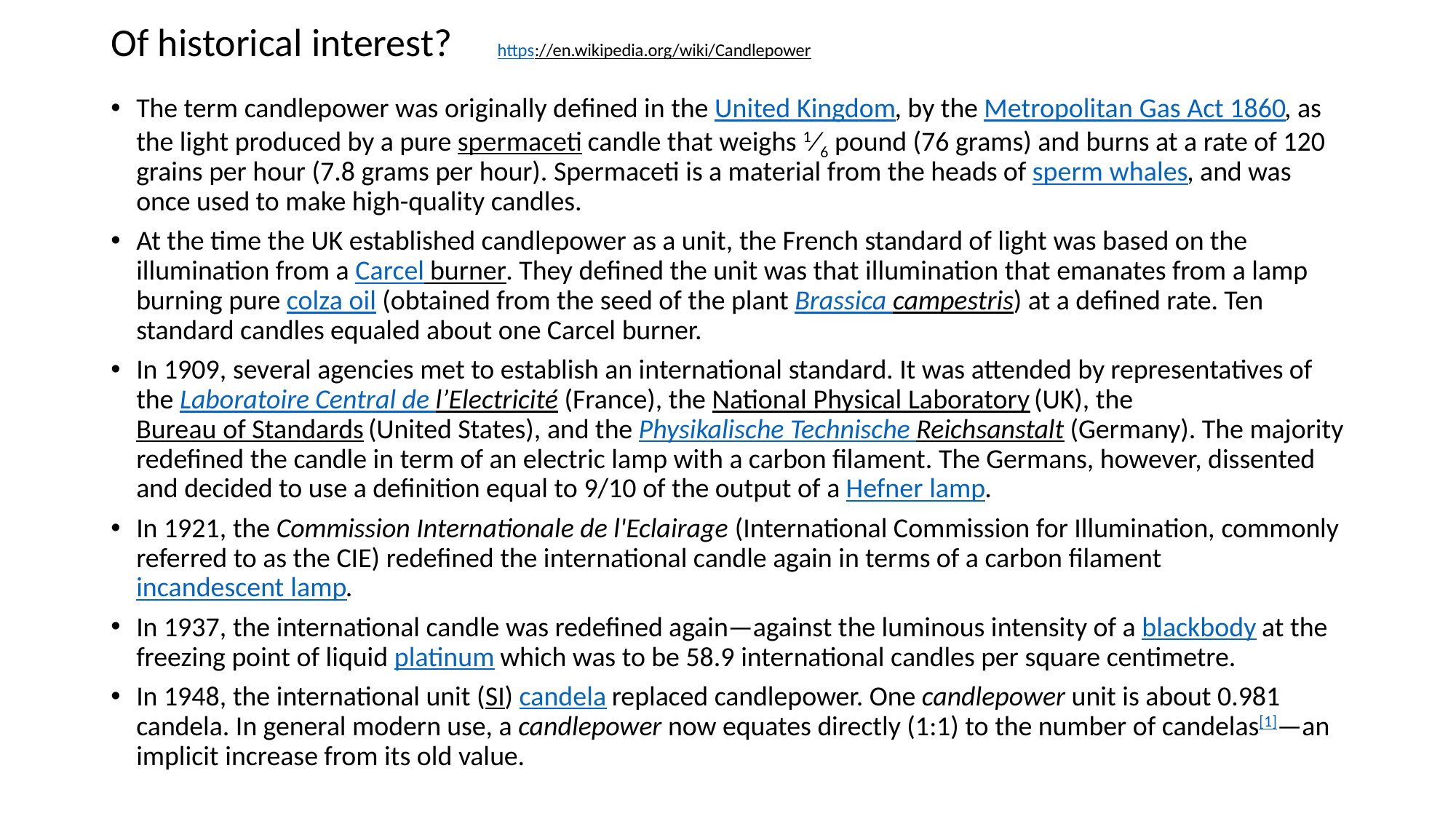

# Of historical interest?	https://en.wikipedia.org/wiki/Candlepower
The term candlepower was originally defined in the United Kingdom, by the Metropolitan Gas Act 1860, as the light produced by a pure spermaceti candle that weighs 1⁄6 pound (76 grams) and burns at a rate of 120 grains per hour (7.8 grams per hour). Spermaceti is a material from the heads of sperm whales, and was once used to make high-quality candles.
At the time the UK established candlepower as a unit, the French standard of light was based on the illumination from a Carcel burner. They defined the unit was that illumination that emanates from a lamp burning pure colza oil (obtained from the seed of the plant Brassica campestris) at a defined rate. Ten standard candles equaled about one Carcel burner.
In 1909, several agencies met to establish an international standard. It was attended by representatives of the Laboratoire Central de l’Electricité (France), the National Physical Laboratory (UK), the Bureau of Standards (United States), and the Physikalische Technische Reichsanstalt (Germany). The majority redefined the candle in term of an electric lamp with a carbon filament. The Germans, however, dissented and decided to use a definition equal to 9/10 of the output of a Hefner lamp.
In 1921, the Commission Internationale de l'Eclairage (International Commission for Illumination, commonly referred to as the CIE) redefined the international candle again in terms of a carbon filament incandescent lamp.
In 1937, the international candle was redefined again—against the luminous intensity of a blackbody at the freezing point of liquid platinum which was to be 58.9 international candles per square centimetre.
In 1948, the international unit (SI) candela replaced candlepower. One candlepower unit is about 0.981 candela. In general modern use, a candlepower now equates directly (1:1) to the number of candelas[1]—an implicit increase from its old value.